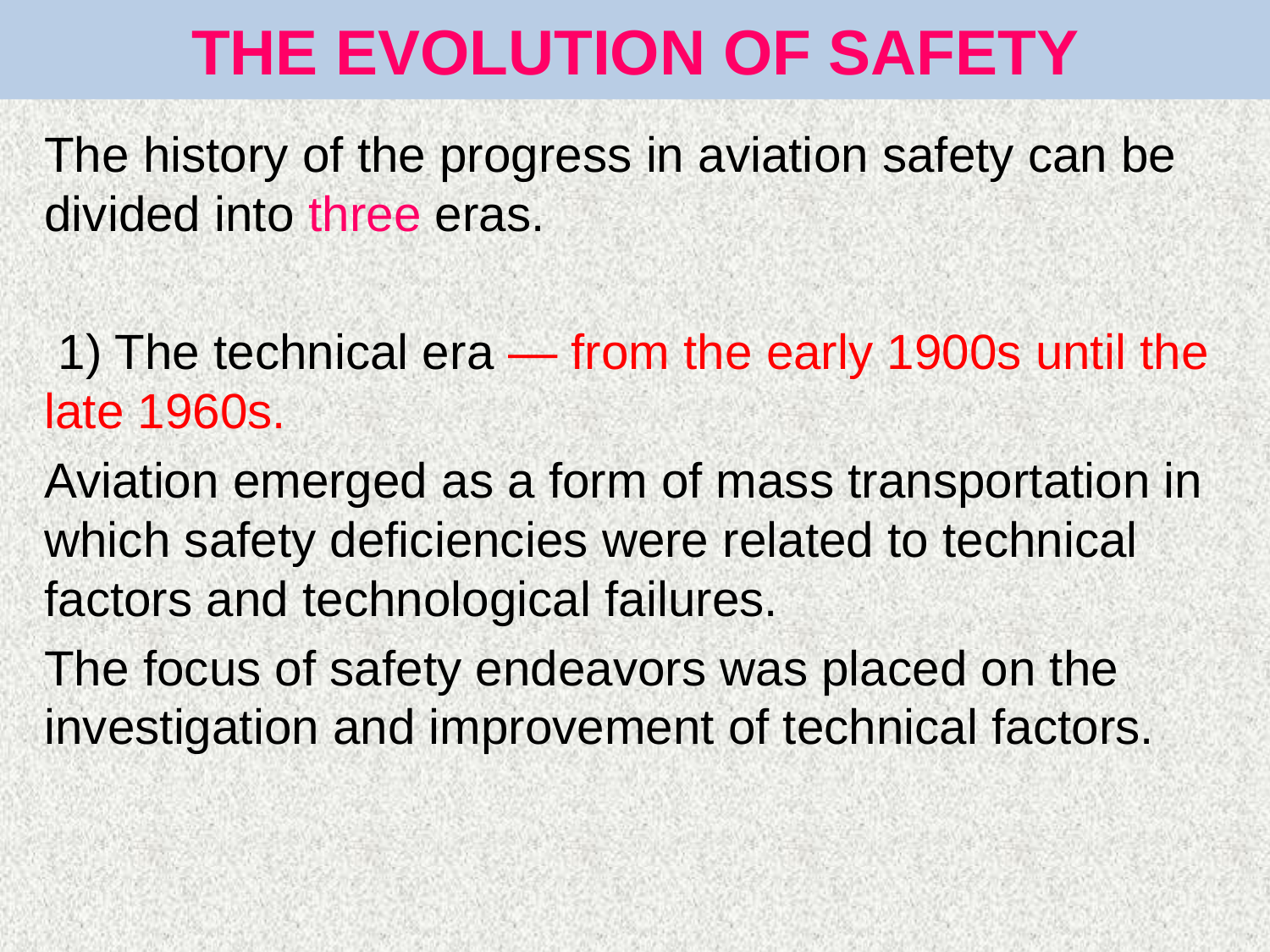

# THE EVOLUTION OF SAFETY
The history of the progress in aviation safety can be divided into three eras.

 1) The technical era — from the early 1900s until the late 1960s.
Aviation emerged as a form of mass transportation in which safety deficiencies were related to technical factors and technological failures.
The focus of safety endeavors was placed on the investigation and improvement of technical factors.